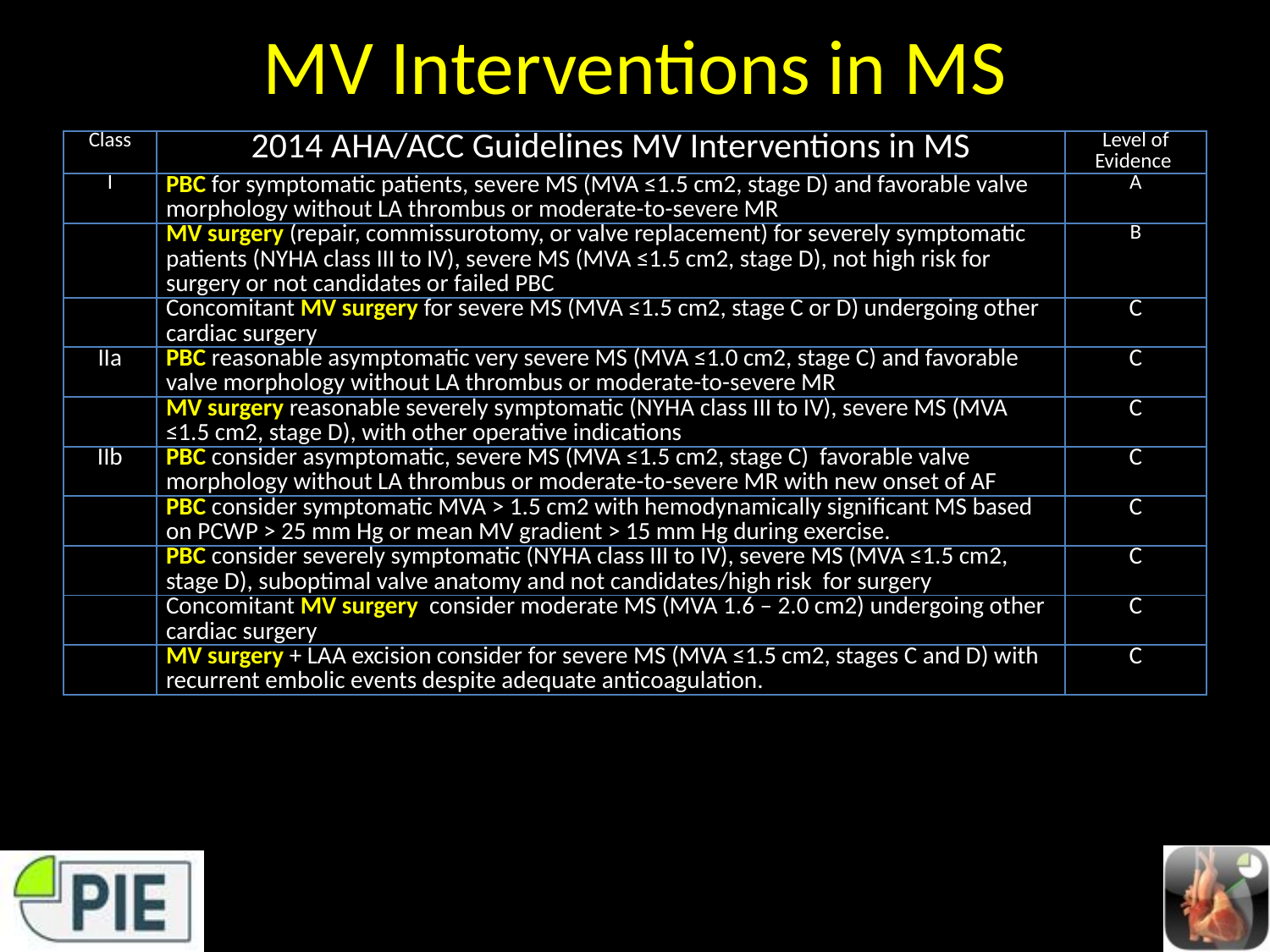

# MV Interventions in MS
| Class | 2014 AHA/ACC Guidelines MV Interventions in MS | Level of Evidence |
| --- | --- | --- |
| I | PBC for symptomatic patients, severe MS (MVA ≤1.5 cm2, stage D) and favorable valve morphology without LA thrombus or moderate-to-severe MR | A |
|  | MV surgery (repair, commissurotomy, or valve replacement) for severely symptomatic patients (NYHA class III to IV), severe MS (MVA ≤1.5 cm2, stage D), not high risk for surgery or not candidates or failed PBC | B |
|  | Concomitant MV surgery for severe MS (MVA ≤1.5 cm2, stage C or D) undergoing other cardiac surgery | C |
| IIa | PBC reasonable asymptomatic very severe MS (MVA ≤1.0 cm2, stage C) and favorable valve morphology without LA thrombus or moderate-to-severe MR | C |
|  | MV surgery reasonable severely symptomatic (NYHA class III to IV), severe MS (MVA ≤1.5 cm2, stage D), with other operative indications | C |
| IIb | PBC consider asymptomatic, severe MS (MVA ≤1.5 cm2, stage C) favorable valve morphology without LA thrombus or moderate-to-severe MR with new onset of AF | C |
|  | PBC consider symptomatic MVA > 1.5 cm2 with hemodynamically significant MS based on PCWP > 25 mm Hg or mean MV gradient > 15 mm Hg during exercise. | C |
|  | PBC consider severely symptomatic (NYHA class III to IV), severe MS (MVA ≤1.5 cm2, stage D), suboptimal valve anatomy and not candidates/high risk for surgery | C |
|  | Concomitant MV surgery consider moderate MS (MVA 1.6 – 2.0 cm2) undergoing other cardiac surgery | C |
|  | MV surgery + LAA excision consider for severe MS (MVA ≤1.5 cm2, stages C and D) with recurrent embolic events despite adequate anticoagulation. | C |